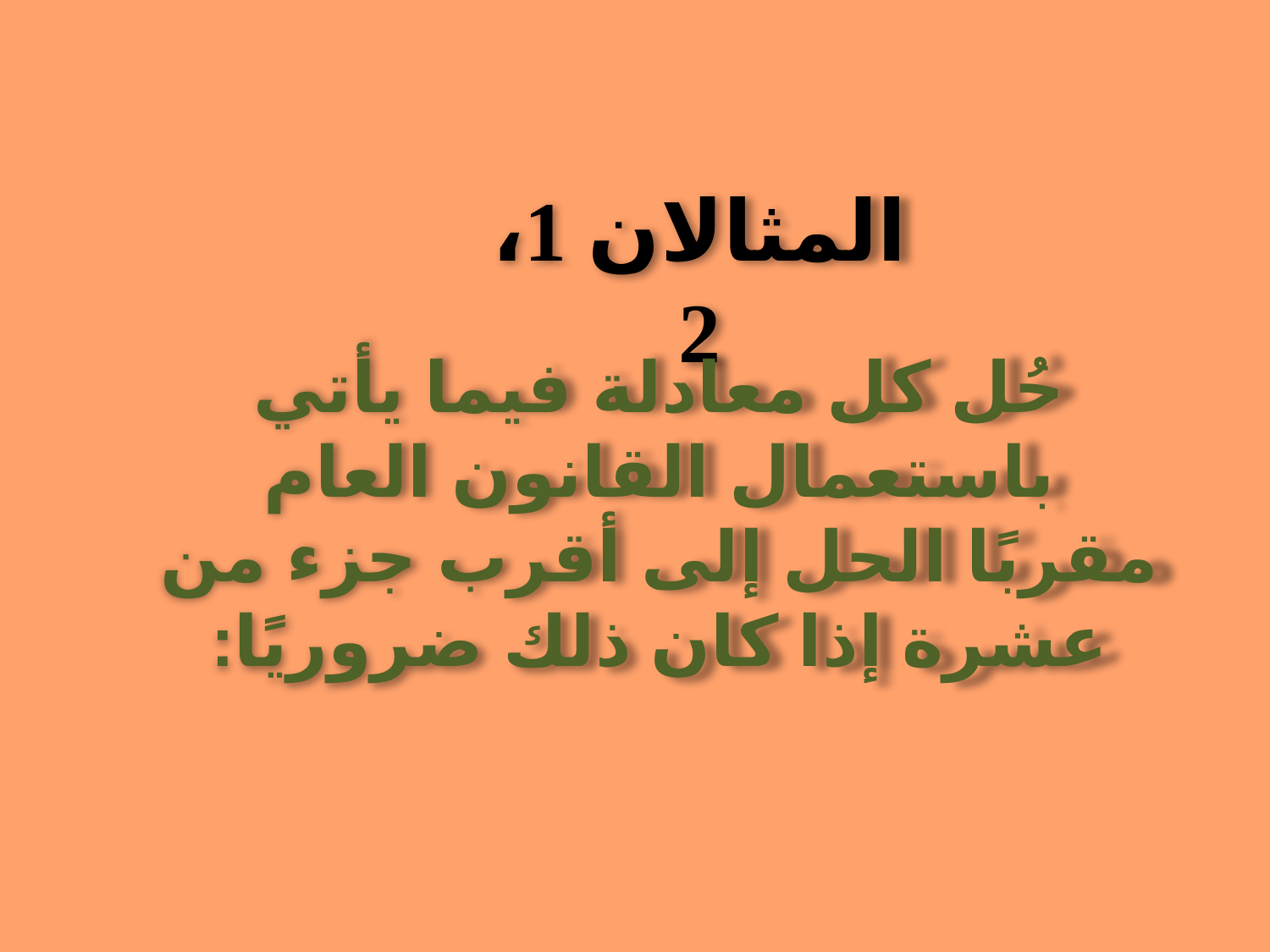

المثالان 1، 2
حُل كل معادلة فيما يأتي باستعمال القانون العام مقربًا الحل إلى أقرب جزء من عشرة إذا كان ذلك ضروريًا: